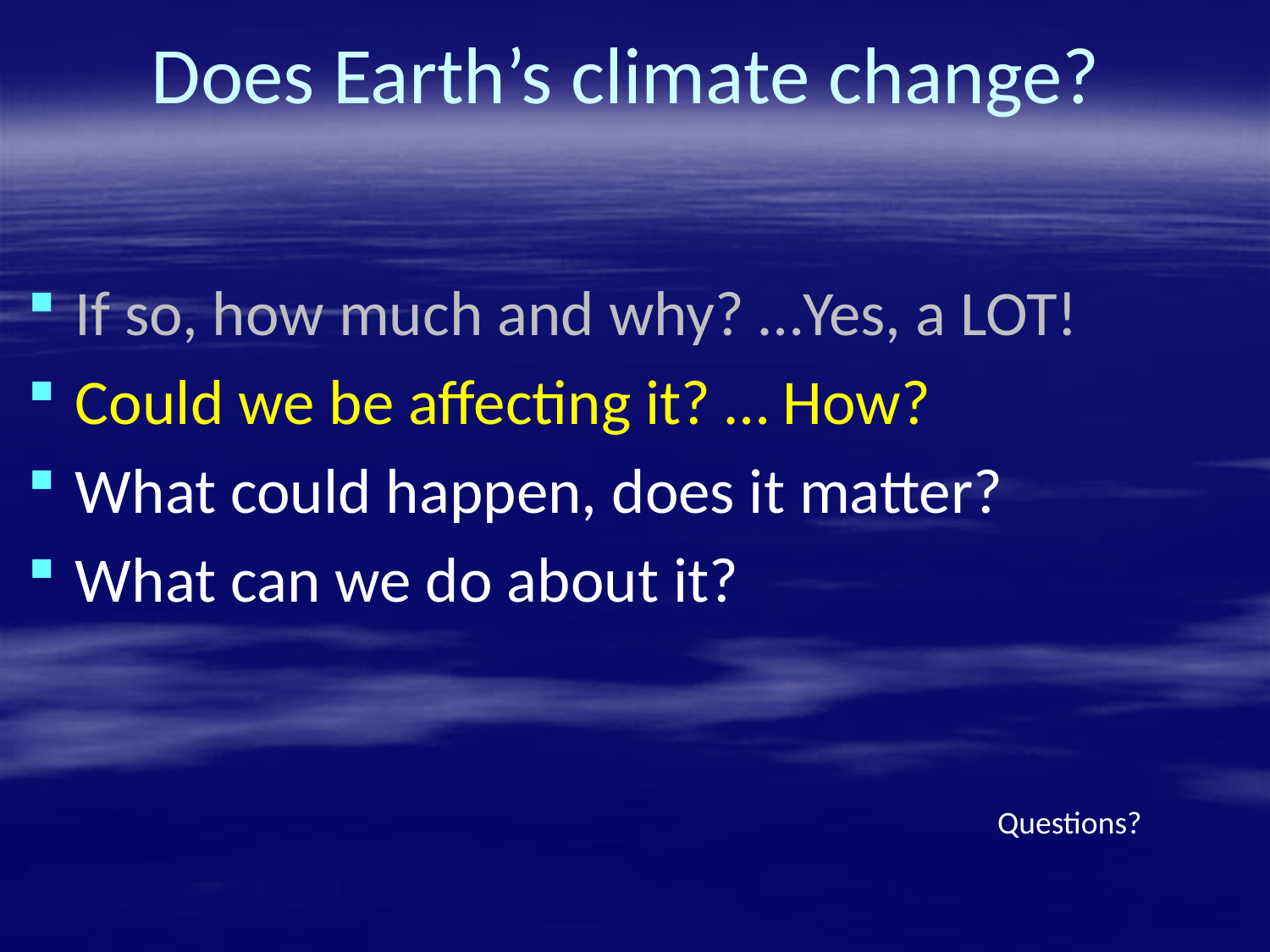

# Does Earth’s climate change?
If so, how much and why? …Yes, a LOT!
Could we be affecting it? … How?
What could happen, does it matter?
What can we do about it?
Questions?